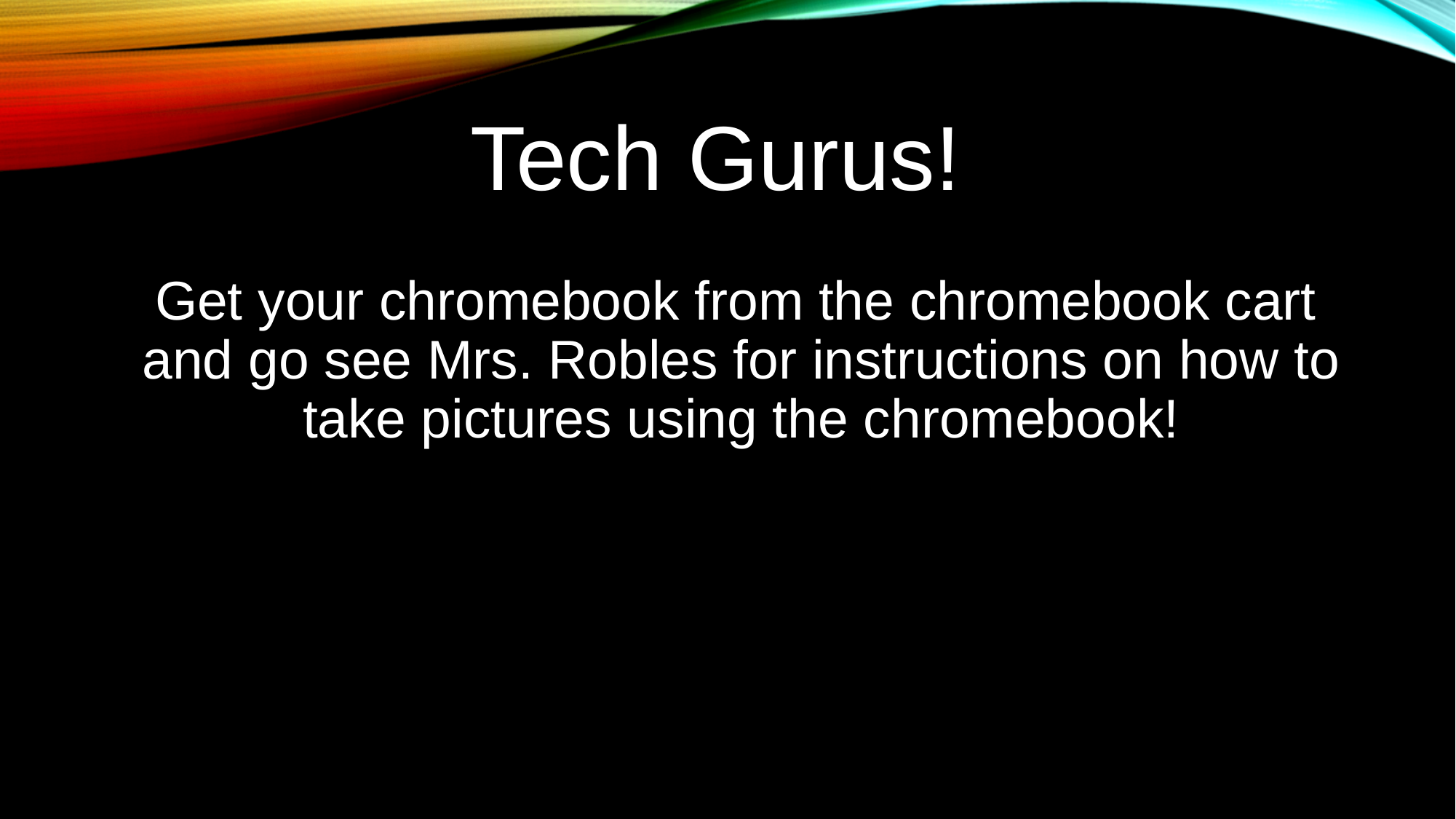

# Tech Gurus!
Get your chromebook from the chromebook cart and go see Mrs. Robles for instructions on how to take pictures using the chromebook!